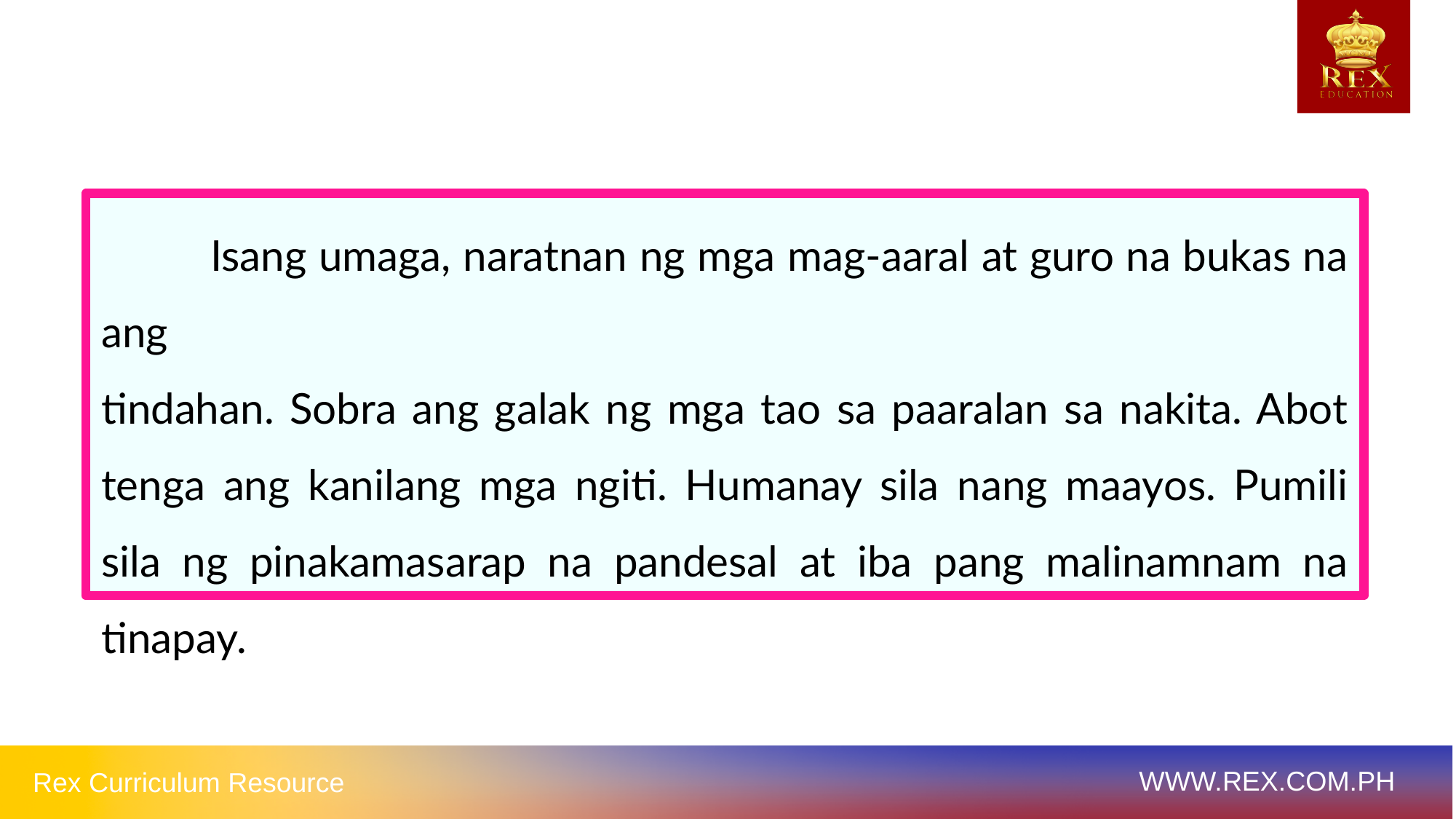

Isang umaga, naratnan ng mga mag-aaral at guro na bukas na ang
tindahan. Sobra ang galak ng mga tao sa paaralan sa nakita. Abot tenga ang kanilang mga ngiti. Humanay sila nang maayos. Pumili sila ng pinakamasarap na pandesal at iba pang malinamnam na tinapay.